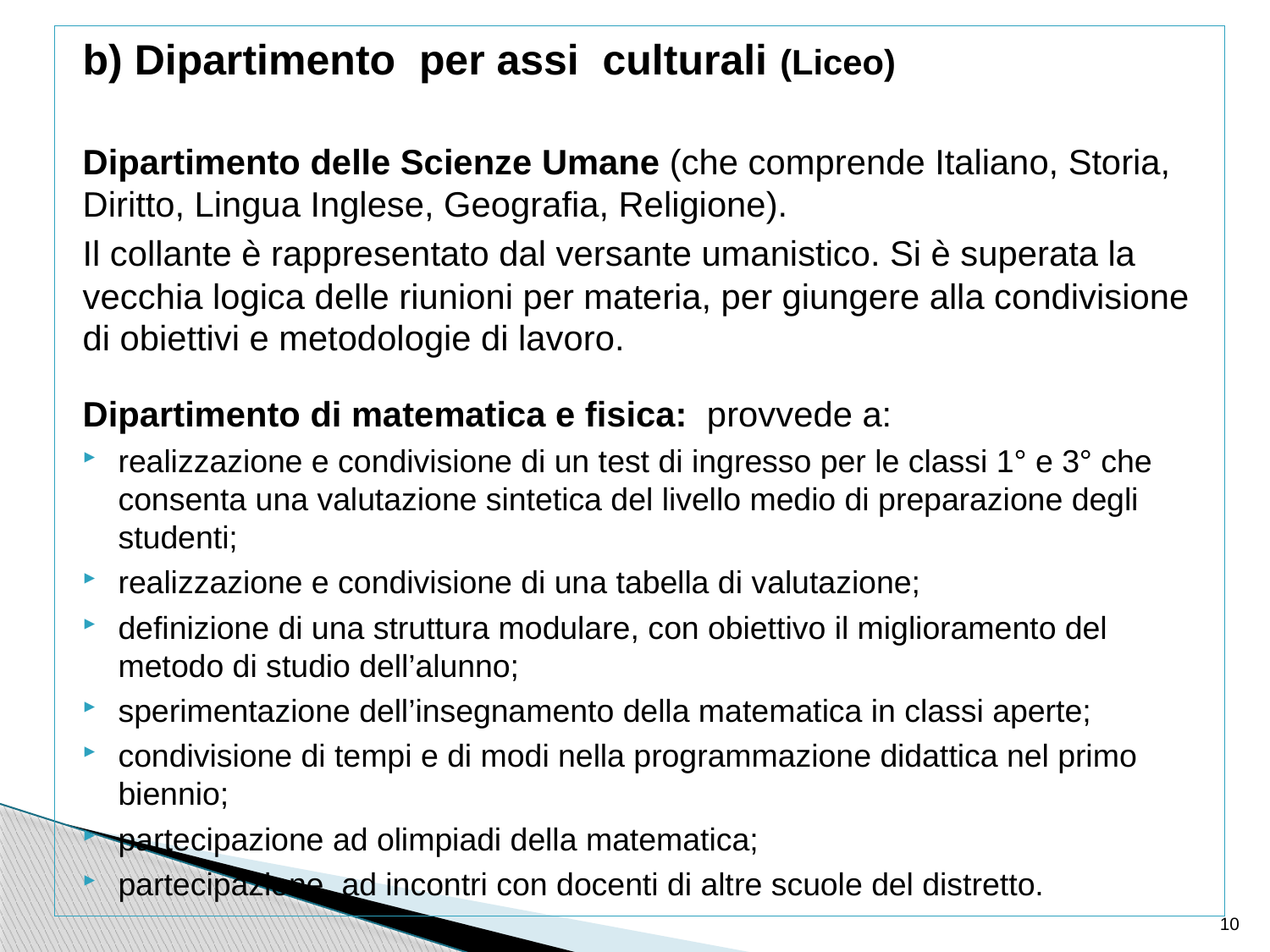

b) Dipartimento  per assi  culturali (Liceo)

Dipartimento delle Scienze Umane (che comprende Italiano, Storia, Diritto, Lingua Inglese, Geografia, Religione).
Il collante è rappresentato dal versante umanistico. Si è superata la vecchia logica delle riunioni per materia, per giungere alla condivisione di obiettivi e metodologie di lavoro.

Dipartimento di matematica e fisica:  provvede a:
realizzazione e condivisione di un test di ingresso per le classi 1° e 3° che consenta una valutazione sintetica del livello medio di preparazione degli studenti;
realizzazione e condivisione di una tabella di valutazione;
definizione di una struttura modulare, con obiettivo il miglioramento del metodo di studio dell’alunno;
sperimentazione dell’insegnamento della matematica in classi aperte;
condivisione di tempi e di modi nella programmazione didattica nel primo biennio;
partecipazione ad olimpiadi della matematica;
partecipazione, ad incontri con docenti di altre scuole del distretto.
10